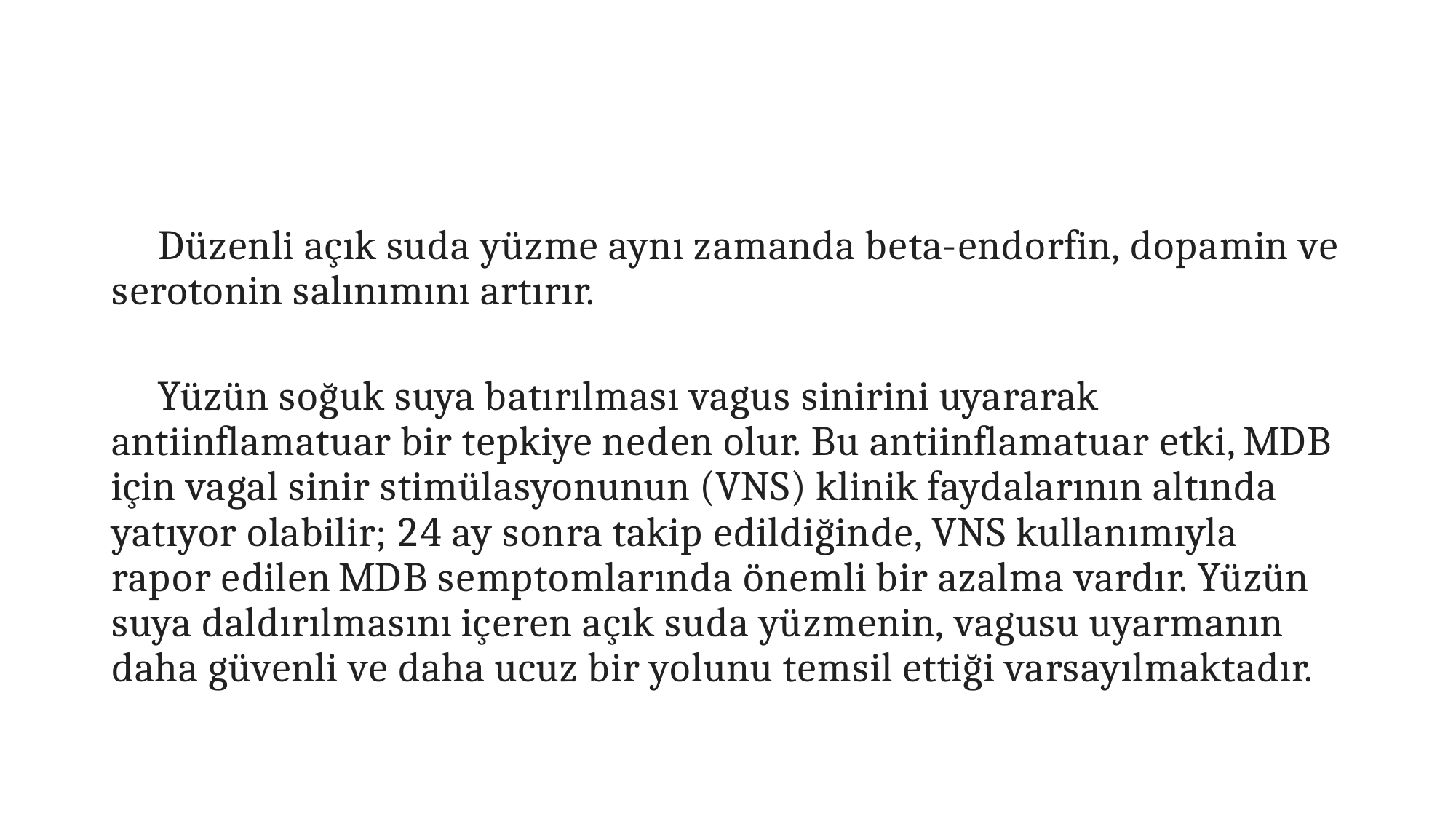

#
     Düzenli açık suda yüzme aynı zamanda beta-endorfin, dopamin ve serotonin salınımını artırır.
     Yüzün soğuk suya batırılması vagus sinirini uyararak antiinflamatuar bir tepkiye neden olur. Bu antiinflamatuar etki, MDB için vagal sinir stimülasyonunun (VNS) klinik faydalarının altında yatıyor olabilir; 24 ay sonra takip edildiğinde, VNS kullanımıyla rapor edilen MDB semptomlarında önemli bir azalma vardır. Yüzün suya daldırılmasını içeren açık suda yüzmenin, vagusu uyarmanın daha güvenli ve daha ucuz bir yolunu temsil ettiği varsayılmaktadır.